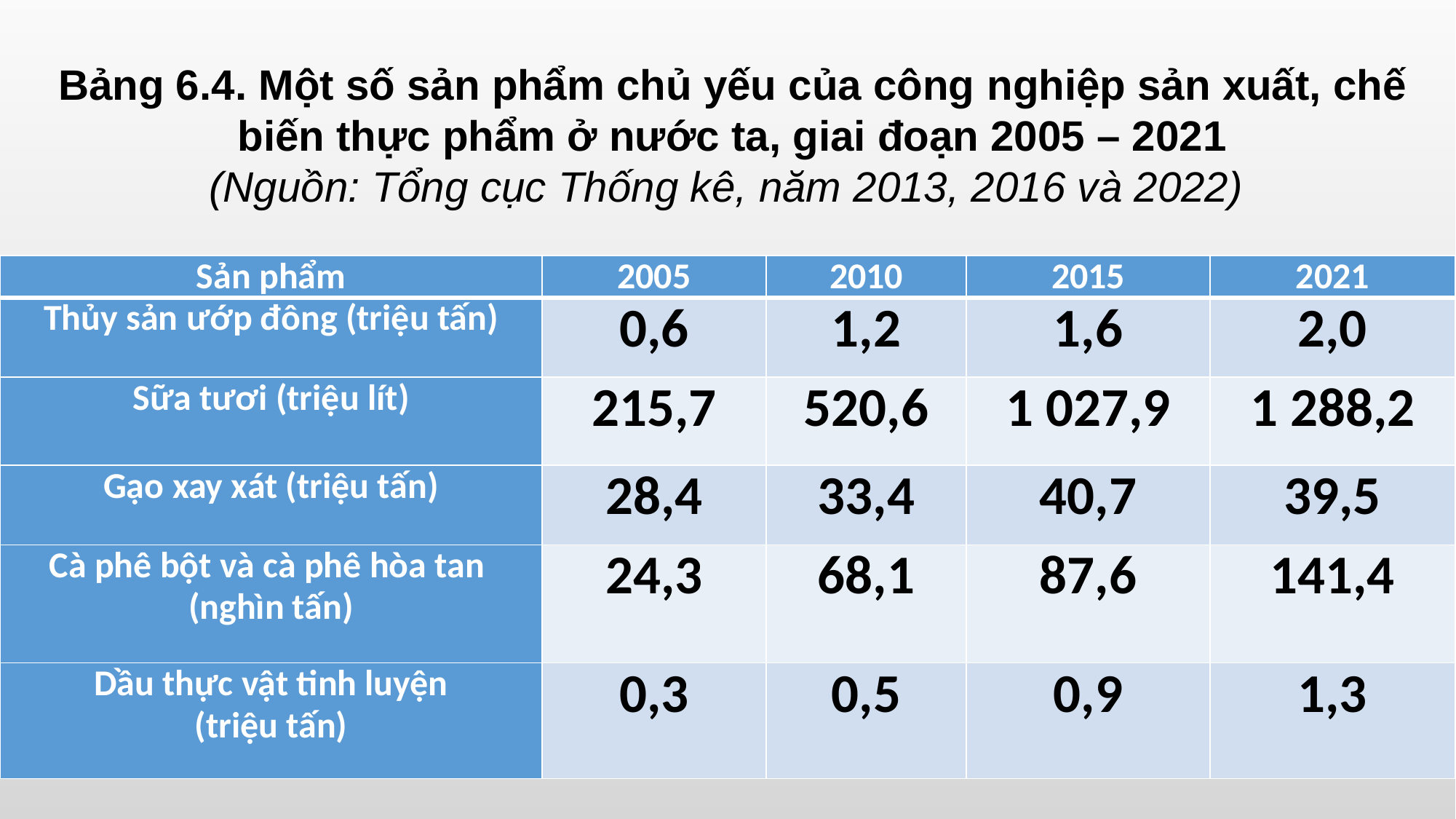

Bảng 6.4. Một số sản phẩm chủ yếu của công nghiệp sản xuất, chế biến thực phẩm ở nước ta, giai đoạn 2005 – 2021
(Nguồn: Tổng cục Thống kê, năm 2013, 2016 và 2022)
| Sản phẩm | 2005 | 2010 | 2015 | 2021 |
| --- | --- | --- | --- | --- |
| Thủy sản ướp đông (triệu tấn) | 0,6 | 1,2 | 1,6 | 2,0 |
| Sữa tươi (triệu lít) | 215,7 | 520,6 | 1 027,9 | 1 288,2 |
| Gạo xay xát (triệu tấn) | 28,4 | 33,4 | 40,7 | 39,5 |
| Cà phê bột và cà phê hòa tan (nghìn tấn) | 24,3 | 68,1 | 87,6 | 141,4 |
| Dầu thực vật tinh luyện (triệu tấn) | 0,3 | 0,5 | 0,9 | 1,3 |